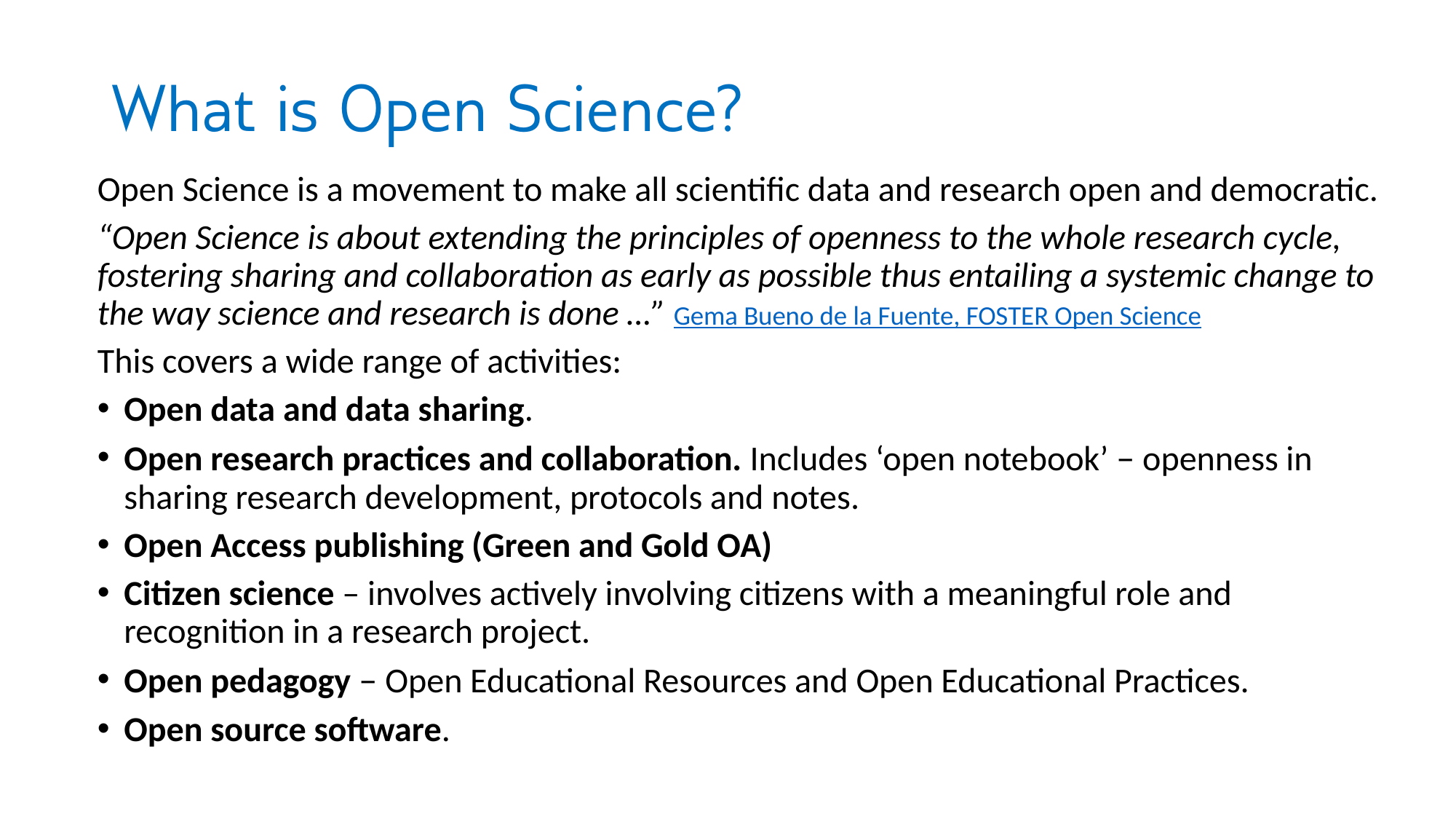

# What is Open Science?
Open Science is a movement to make all scientific data and research open and democratic.
“Open Science is about extending the principles of openness to the whole research cycle, fostering sharing and collaboration as early as possible thus entailing a systemic change to the way science and research is done …” Gema Bueno de la Fuente, FOSTER Open Science
This covers a wide range of activities:
Open data and data sharing.
Open research practices and collaboration. Includes ‘open notebook’ – openness in sharing research development, protocols and notes.
Open Access publishing (Green and Gold OA)
Citizen science – involves actively involving citizens with a meaningful role and recognition in a research project.
Open pedagogy – Open Educational Resources and Open Educational Practices.
Open source software.